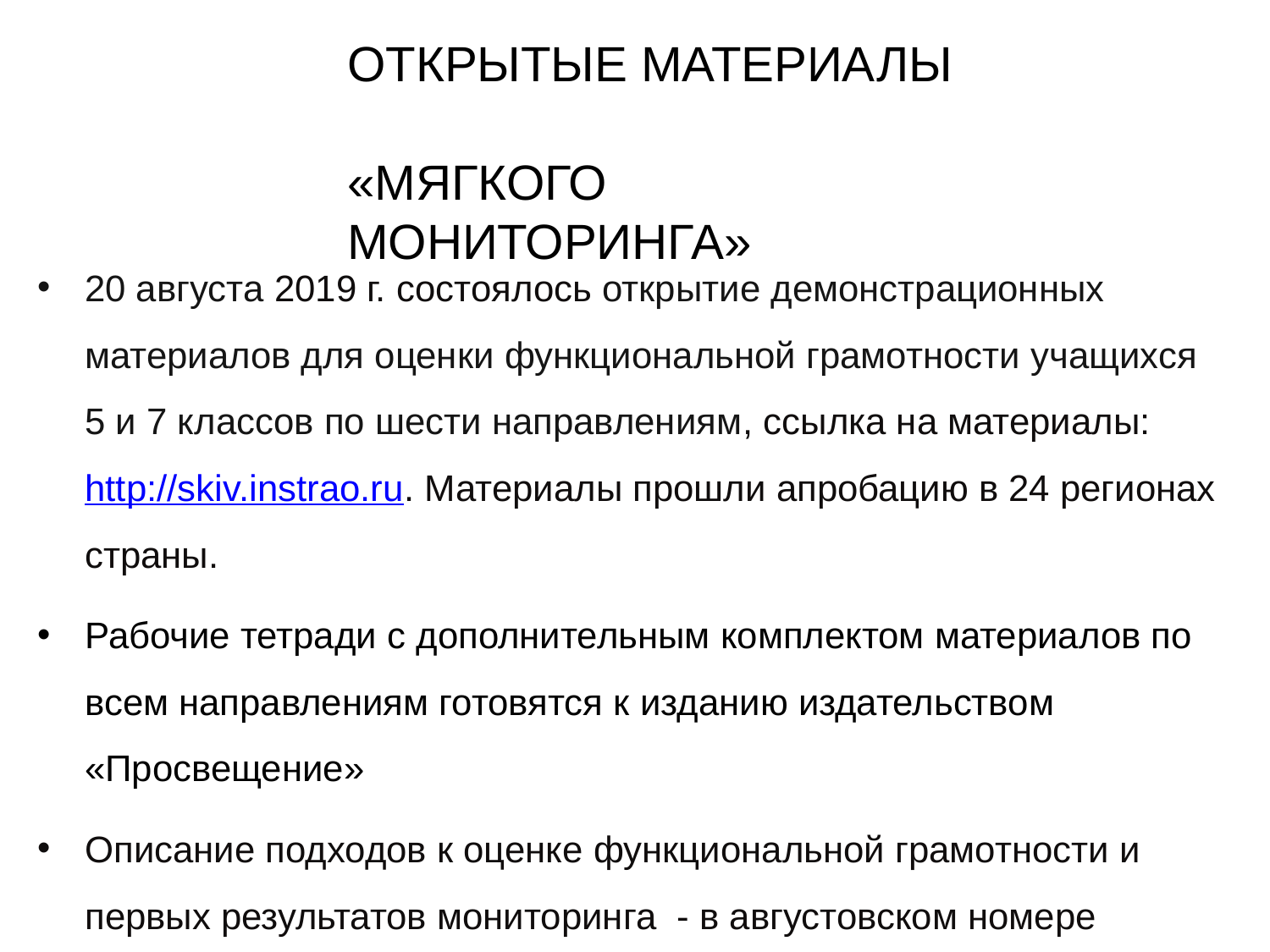

Открытые материалы
«мягкого Мониторинга»
20 августа 2019 г. состоялось открытие демонстрационных материалов для оценки функциональной грамотности учащихся 5 и 7 классов по шести направлениям, ссылка на материалы: http://skiv.instrao.ru. Материалы прошли апробацию в 24 регионах страны.
Рабочие тетради с дополнительным комплектом материалов по всем направлениям готовятся к изданию издательством «Просвещение»
Описание подходов к оценке функциональной грамотности и первых результатов мониторинга  - в августовском номере журнала «Отечественная и зарубежная педагогика»